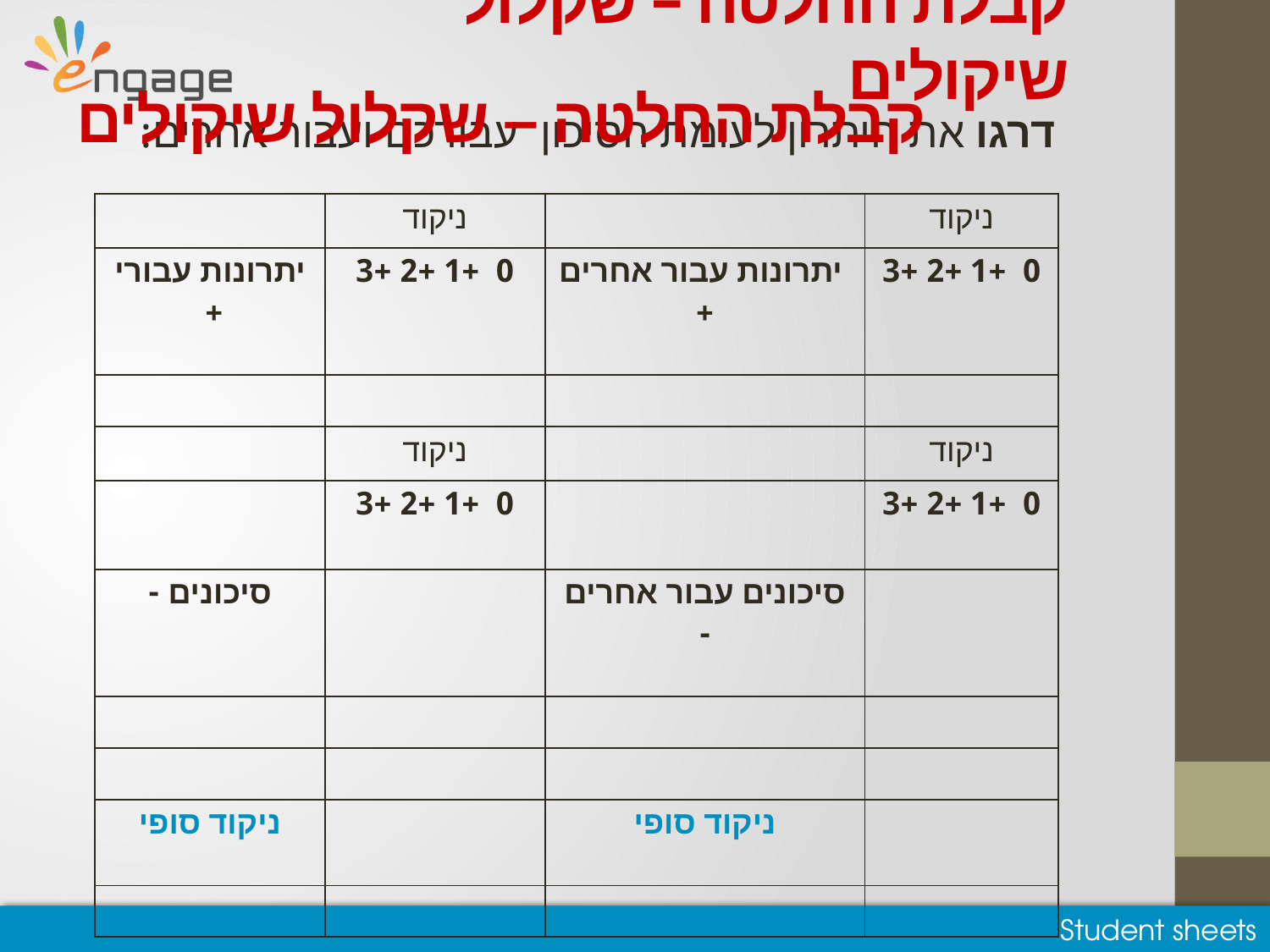

קבלת החלטה – שקלול שיקולים
קבלת החלטה – שקלול שיקולים
דרגו את היתרון לעומת הסיכון  עבורכם ועבור אחרים:

|  | ניקוד |  | ניקוד |
| --- | --- | --- | --- |
| יתרונות עבורי + | 0 +1 +2 +3 | יתרונות עבור אחרים + | 0 +1 +2 +3 |
|  |  |  |  |
|  | ניקוד |  | ניקוד |
|  | 0 +1 +2 +3 |  | 0 +1 +2 +3 |
| סיכונים - |  | סיכונים עבור אחרים - |  |
|  |  |  |  |
|  |  |  |  |
| ניקוד סופי |  | ניקוד סופי |  |
|  |  |  |  |